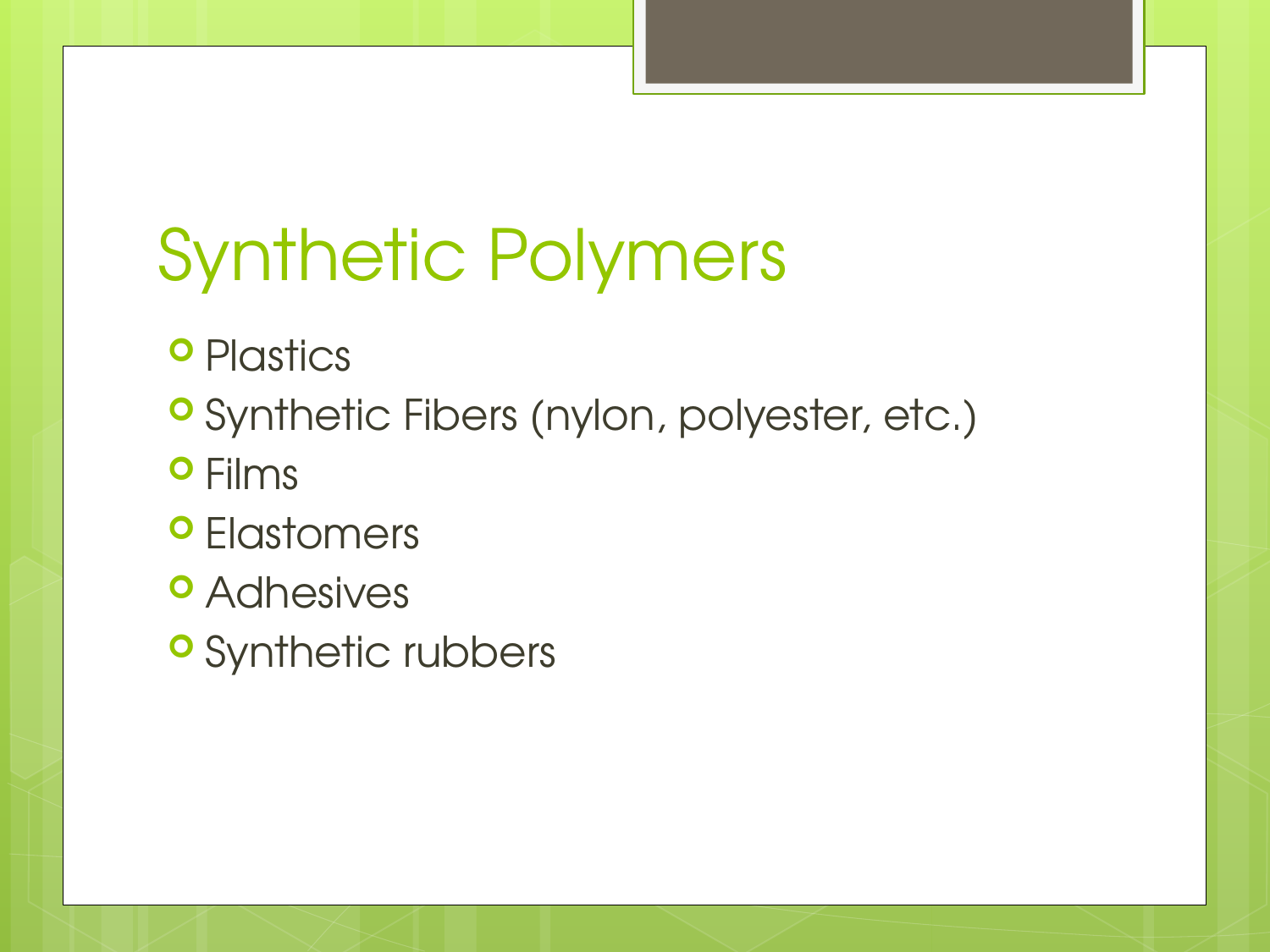

# Synthetic Polymers
Plastics
Synthetic Fibers (nylon, polyester, etc.)
Films
Elastomers
Adhesives
Synthetic rubbers